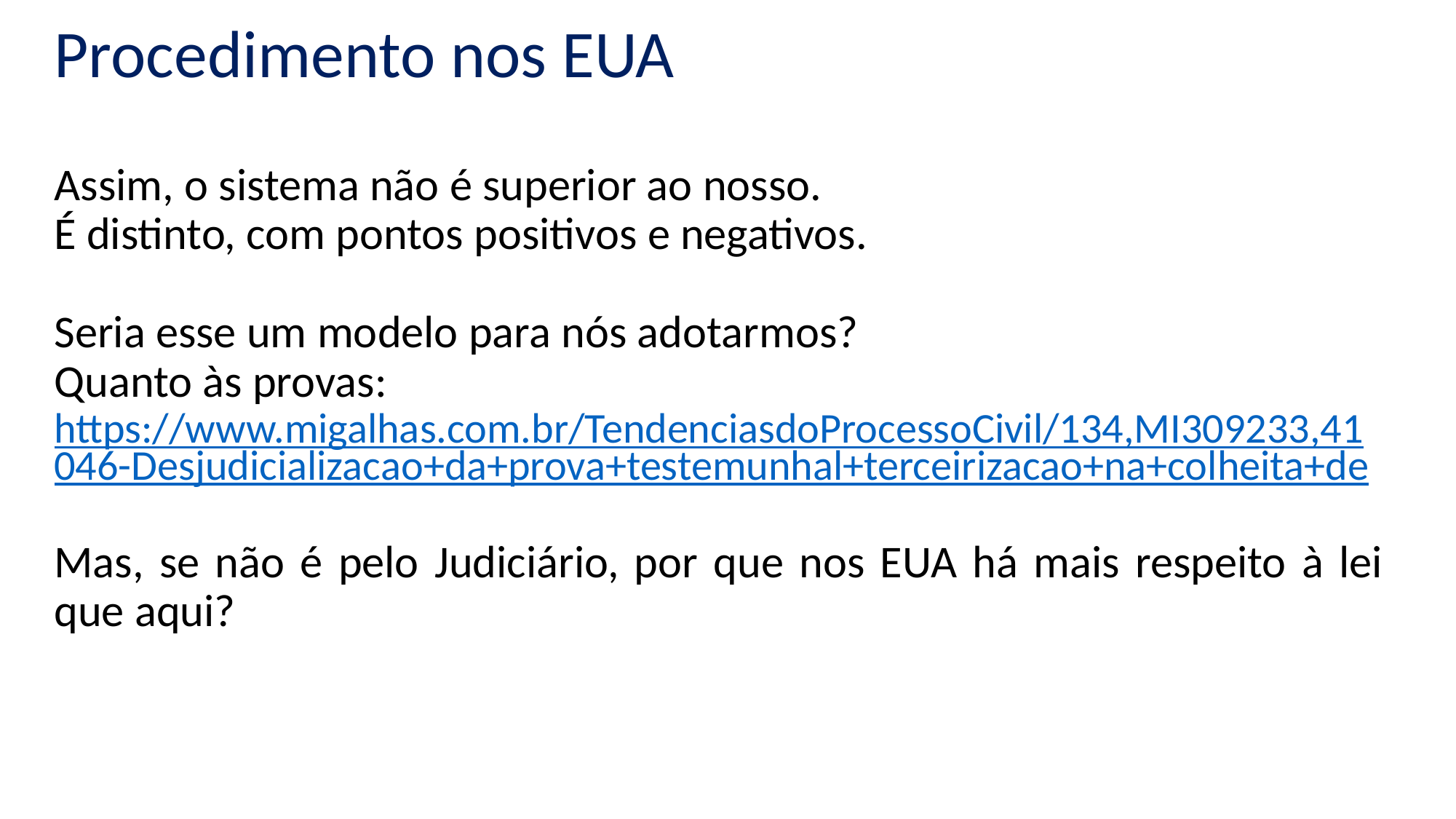

# Procedimento nos EUA

Assim, o sistema não é superior ao nosso.
É distinto, com pontos positivos e negativos.

Seria esse um modelo para nós adotarmos?
Quanto às provas: https://www.migalhas.com.br/TendenciasdoProcessoCivil/134,MI309233,41046-Desjudicializacao+da+prova+testemunhal+terceirizacao+na+colheita+de

Mas, se não é pelo Judiciário, por que nos EUA há mais respeito à lei que aqui?